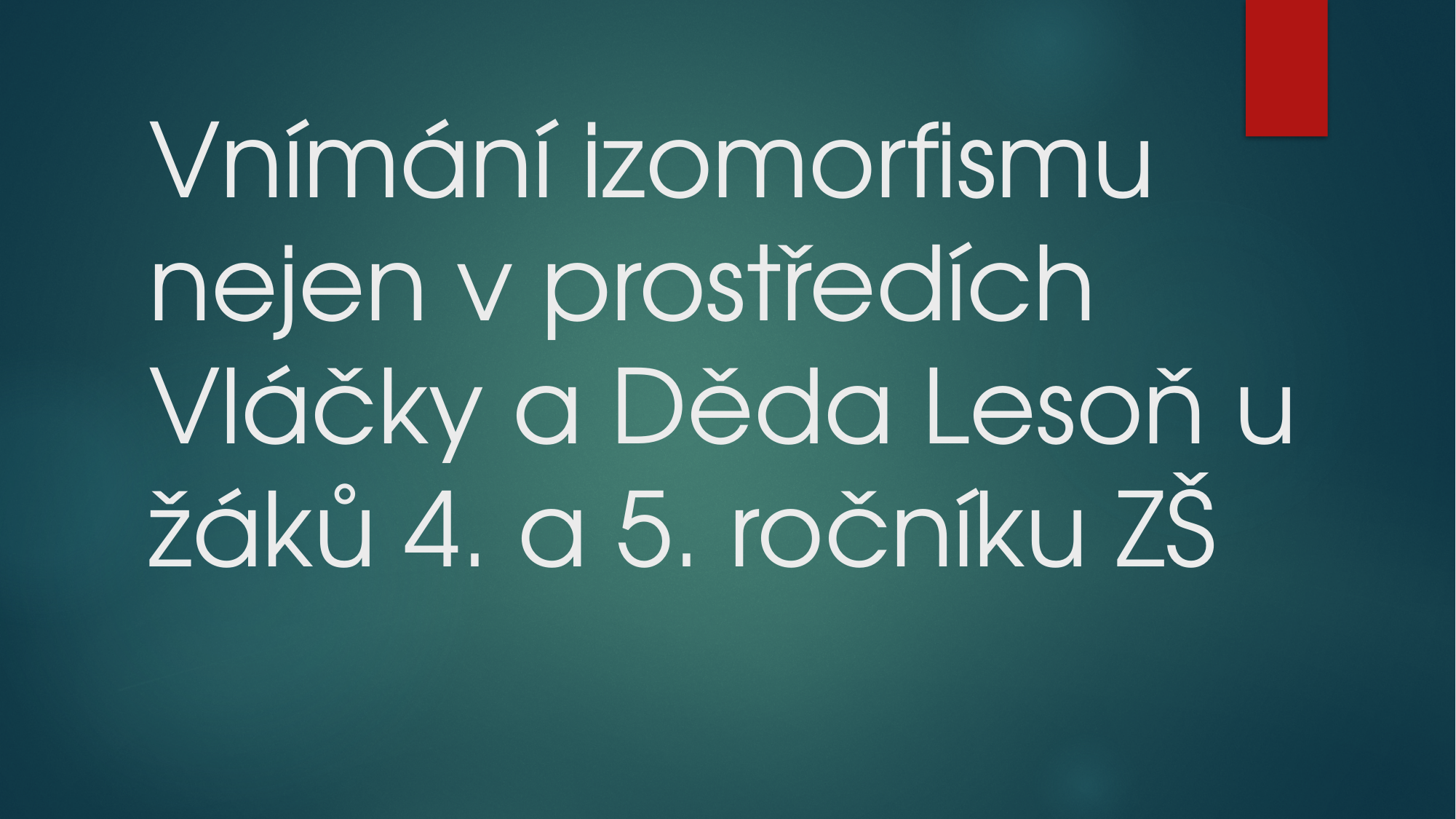

# Vnímání izomorfismu nejen v prostředích Vláčky a Děda Lesoň u žáků 4. a 5. ročníku ZŠ